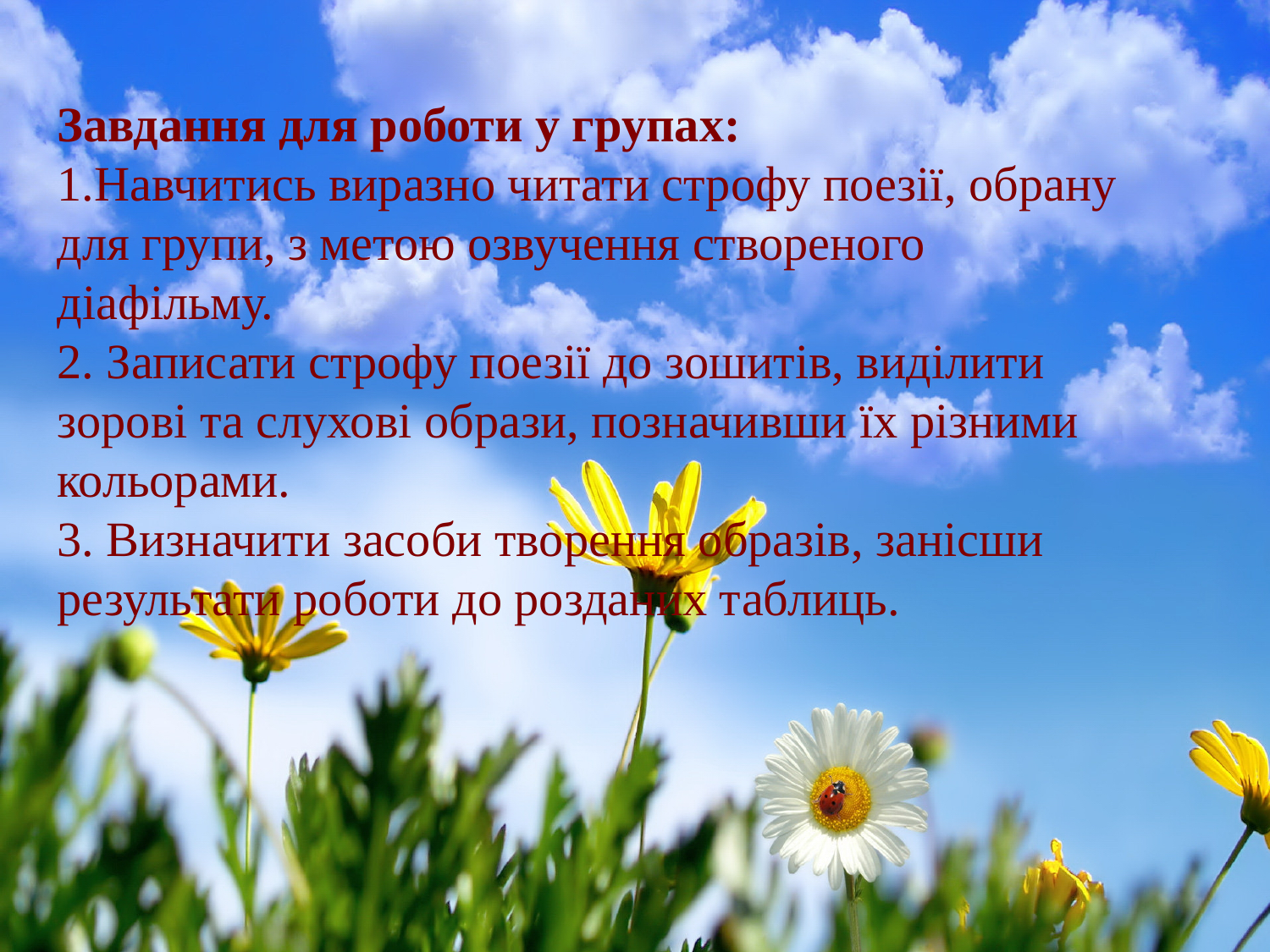

Завдання для роботи у групах:
1.Навчитись виразно читати строфу поезії, обрану для групи, з метою озвучення створеного діафільму.
2. Записати строфу поезії до зошитів, виділити зорові та слухові образи, позначивши їх різними кольорами.
3. Визначити засоби творення образів, занісши результати роботи до розданих таблиць.

#